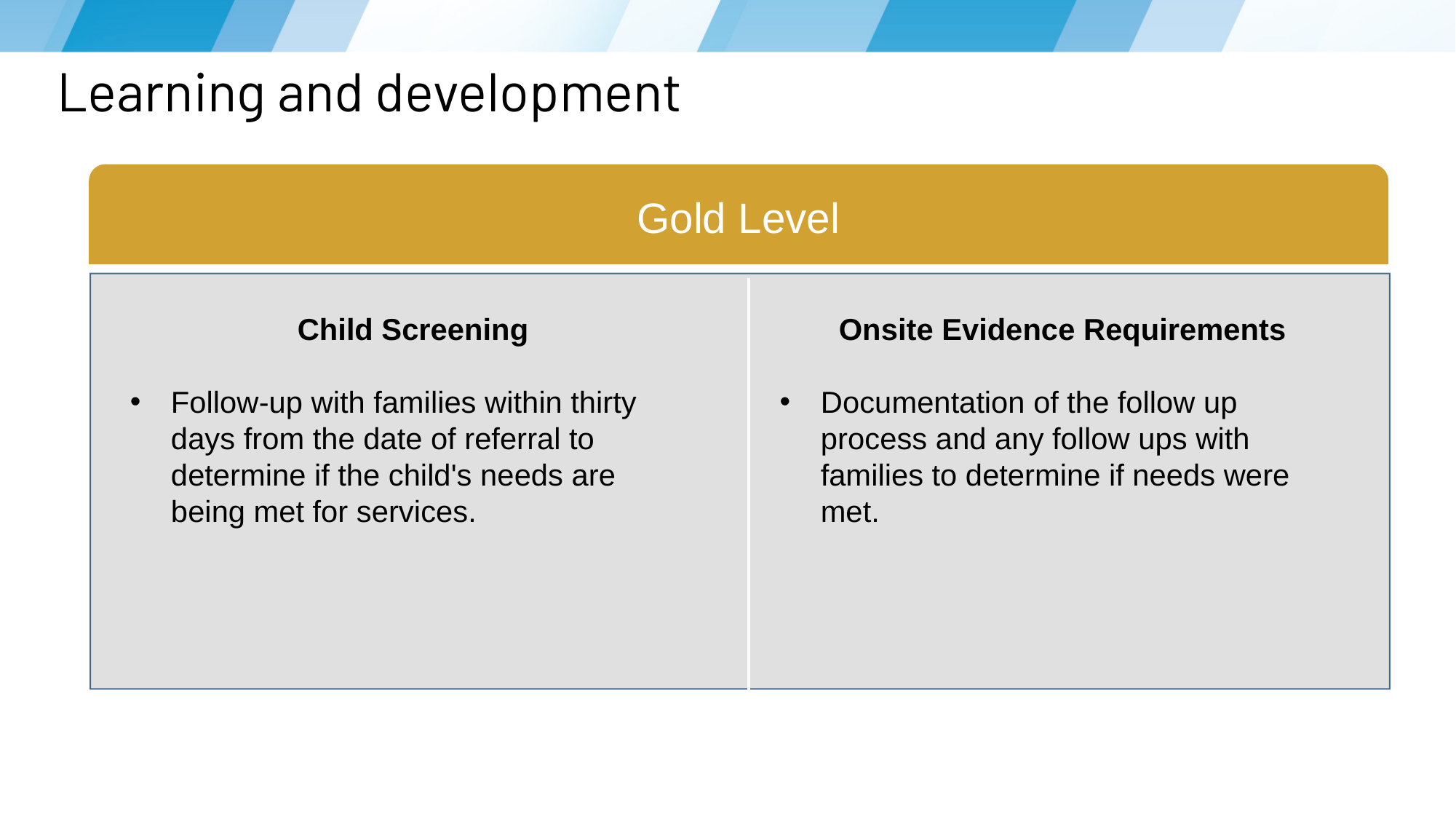

# Learning and development
Gold Level

Onsite Evidence Requirements

Documentation of the follow up process and any follow ups with families to determine if needs were met.
Child Screening

Follow-up with families within thirty days from the date of referral to determine if the child's needs are being met for services.